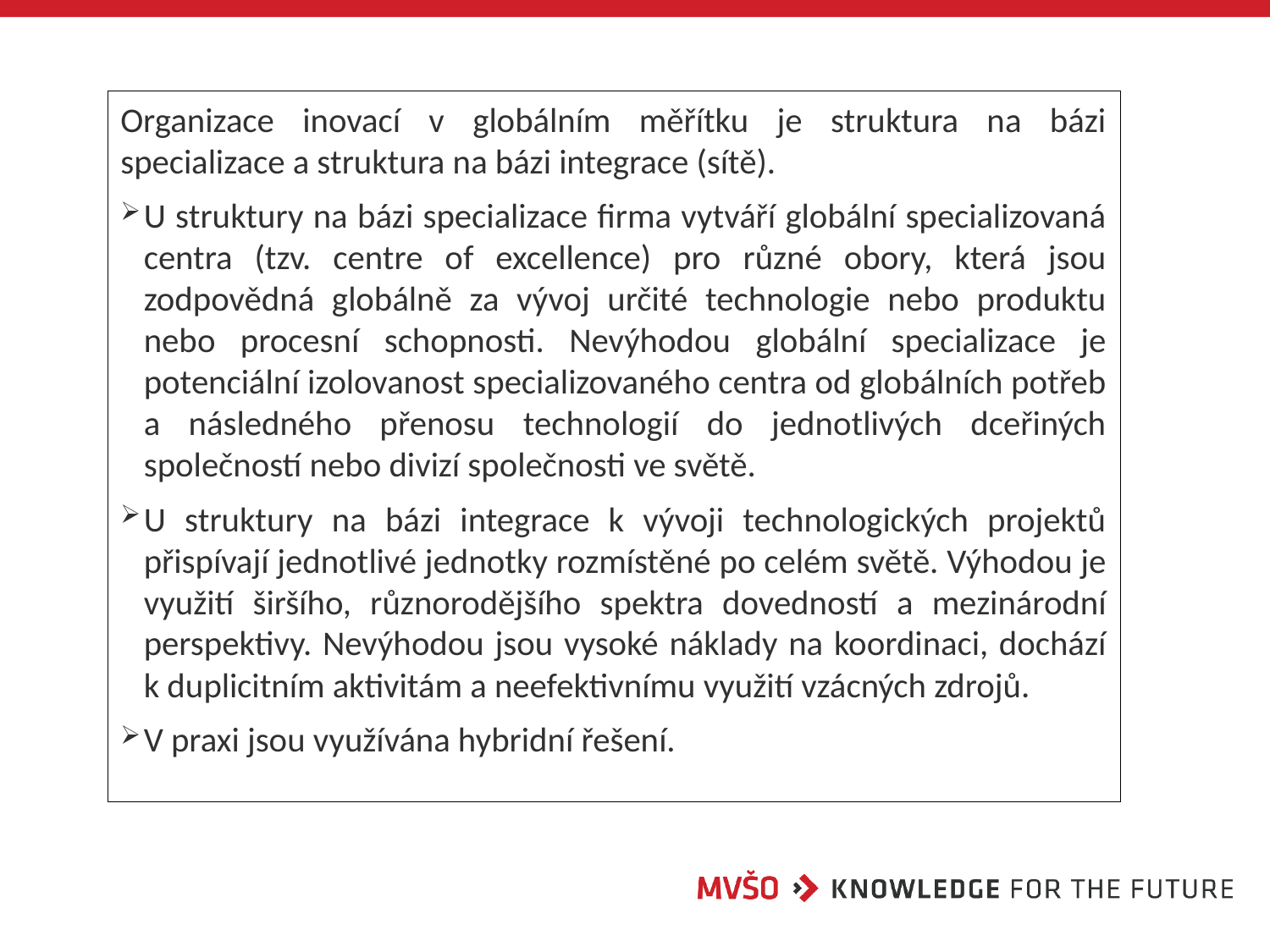

Organizace inovací v globálním měřítku je struktura na bázi specializace a struktura na bázi integrace (sítě).
U struktury na bázi specializace firma vytváří globální specializovaná centra (tzv. centre of excellence) pro různé obory, která jsou zodpovědná globálně za vývoj určité technologie nebo produktu nebo procesní schopnosti. Nevýhodou globální specializace je potenciální izolovanost specializovaného centra od globálních potřeb a následného přenosu technologií do jednotlivých dceřiných společností nebo divizí společnosti ve světě.
U struktury na bázi integrace k vývoji technologických projektů přispívají jednotlivé jednotky rozmístěné po celém světě. Výhodou je využití širšího, různorodějšího spektra dovedností a mezinárodní perspektivy. Nevýhodou jsou vysoké náklady na koordinaci, dochází k duplicitním aktivitám a neefektivnímu využití vzácných zdrojů.
V praxi jsou využívána hybridní řešení.